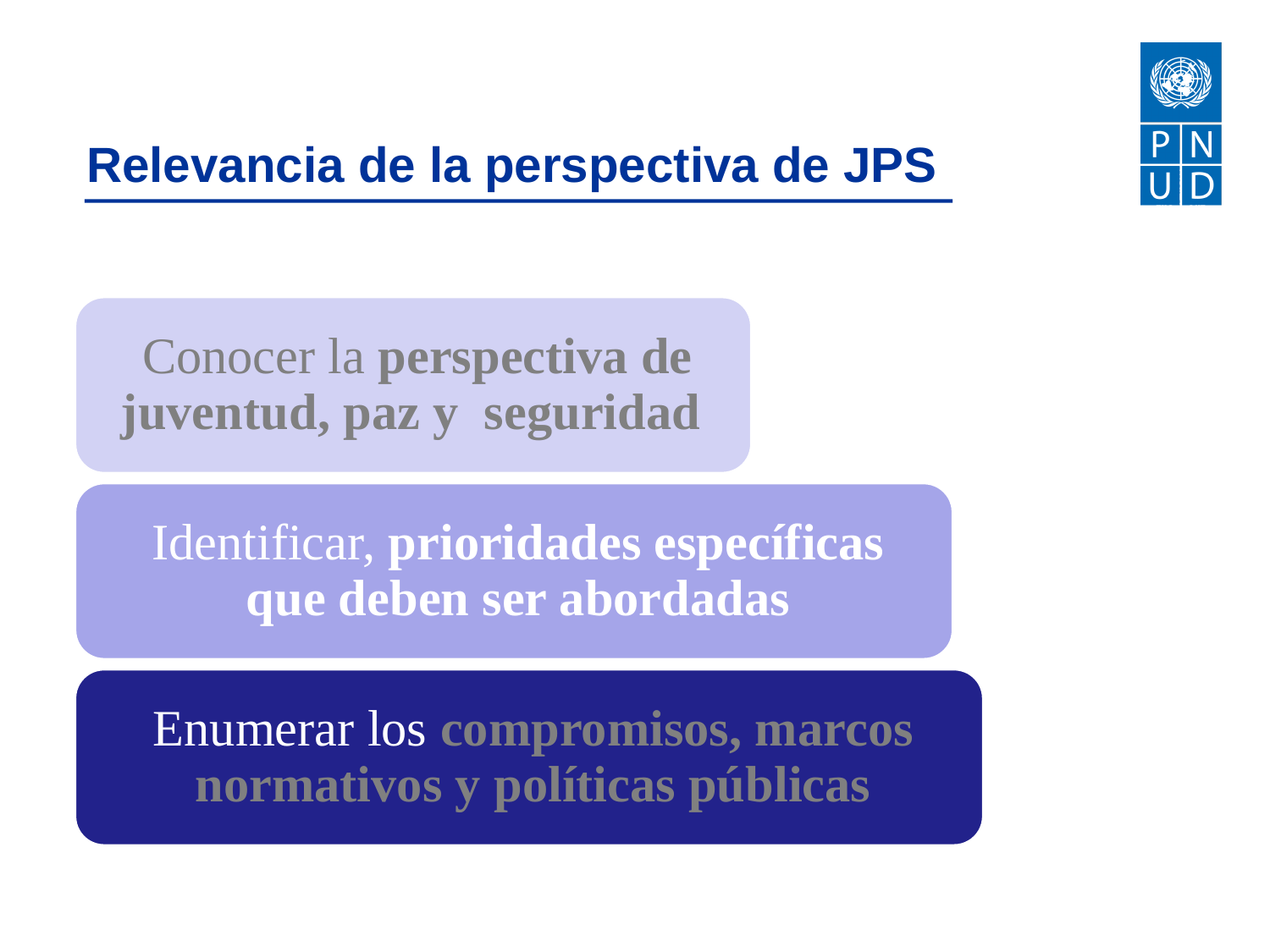

Relevancia de la perspectiva de JPS
Conocer la perspectiva de juventud, paz y  seguridad
Identificar, prioridades específicas que deben ser abordadas
Enumerar los compromisos, marcos normativos y políticas públicas